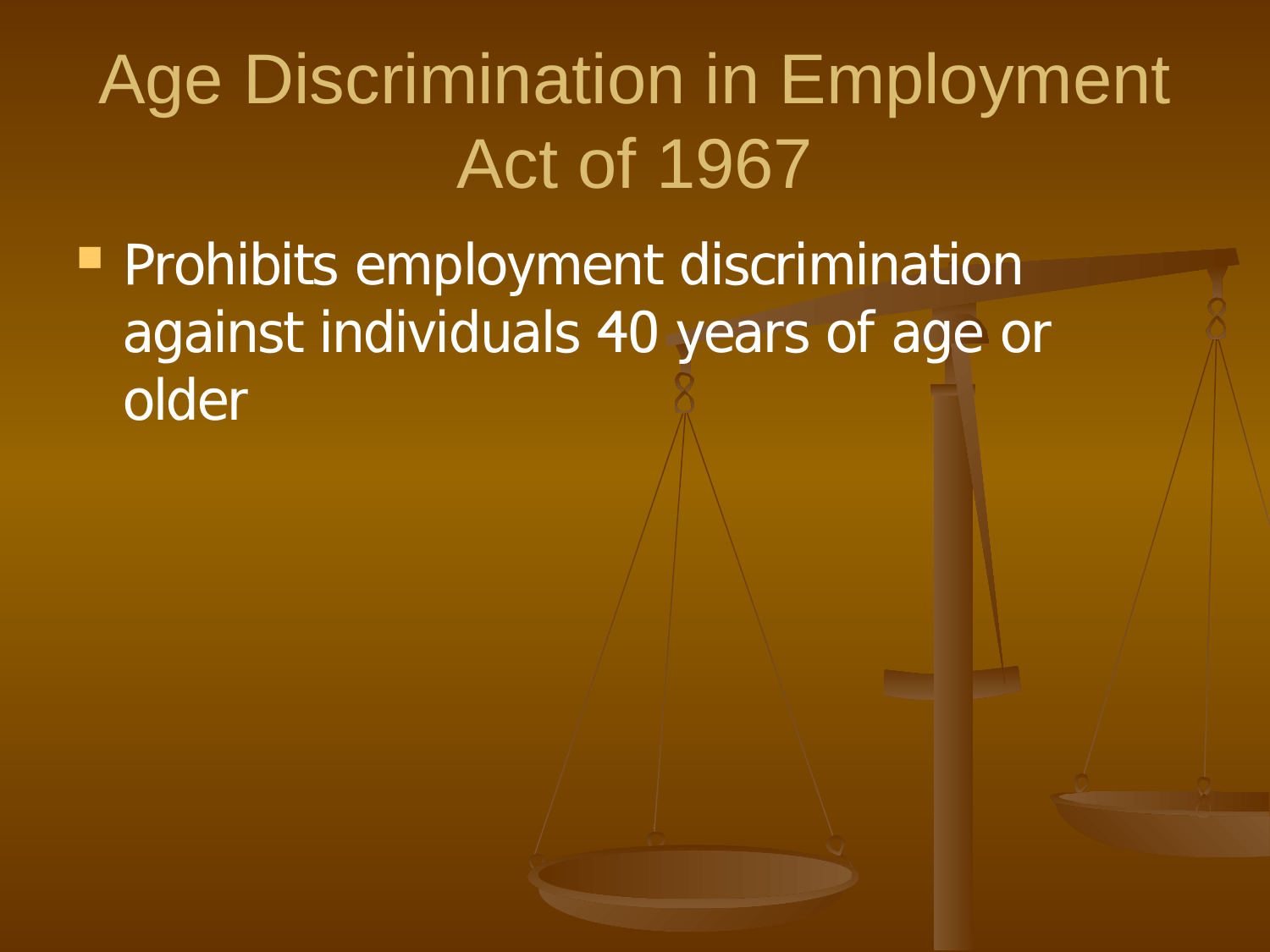

# Age Discrimination in Employment Act of 1967
Prohibits employment discrimination against individuals 40 years of age or older